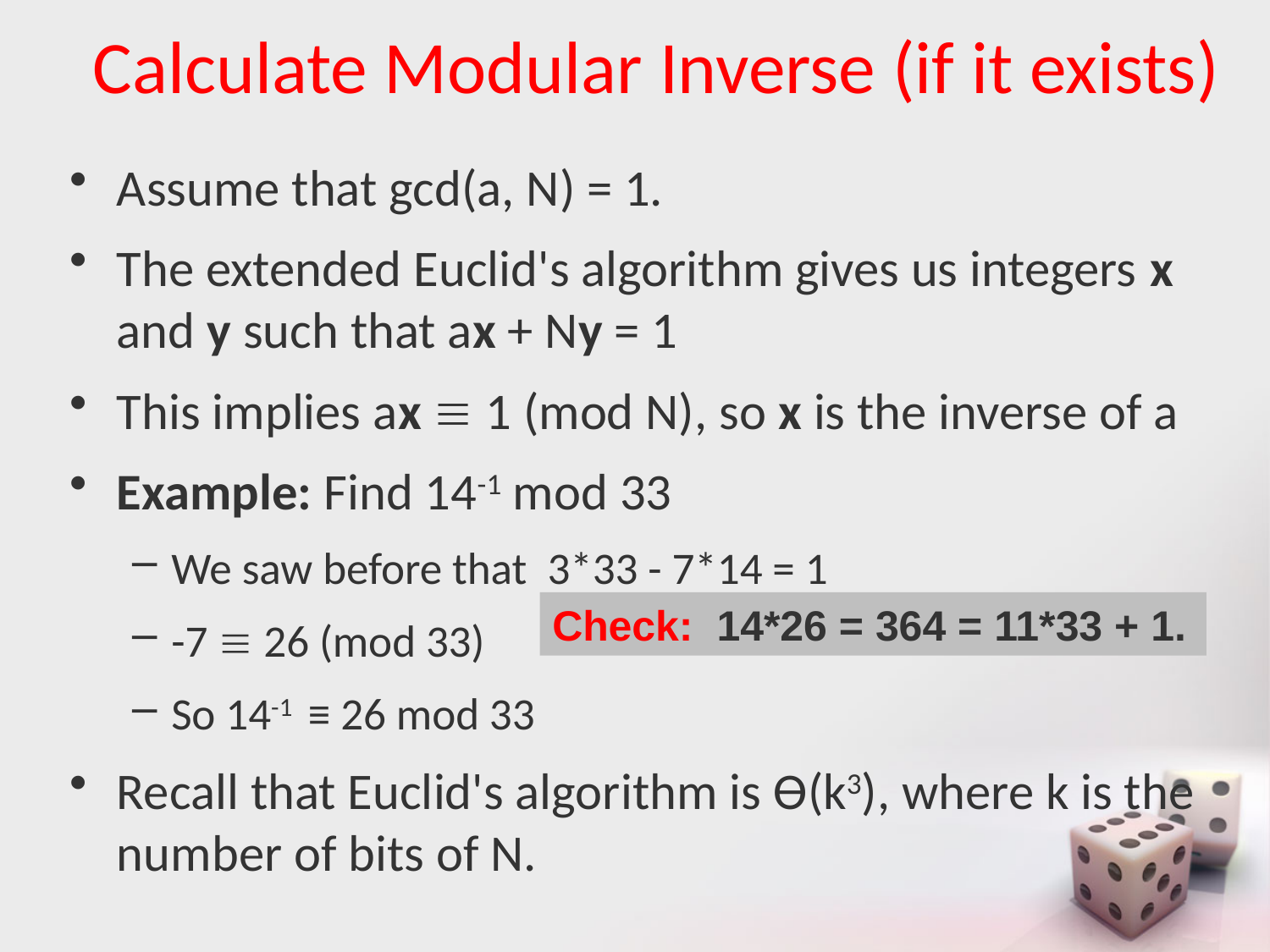

# Calculate Modular Inverse (if it exists)
Assume that gcd(a, N) = 1.
The extended Euclid's algorithm gives us integers x and y such that ax + Ny = 1
This implies ax ≡ 1 (mod N), so x is the inverse of a
Example: Find 14-1 mod 33
We saw before that  3*33 - 7*14 = 1
-7 ≡ 26 (mod 33)
So 14-1  ≡ 26 mod 33
Recall that Euclid's algorithm is Ѳ(k3), where k is the number of bits of N.
Check:  14*26 = 364 = 11*33 + 1.